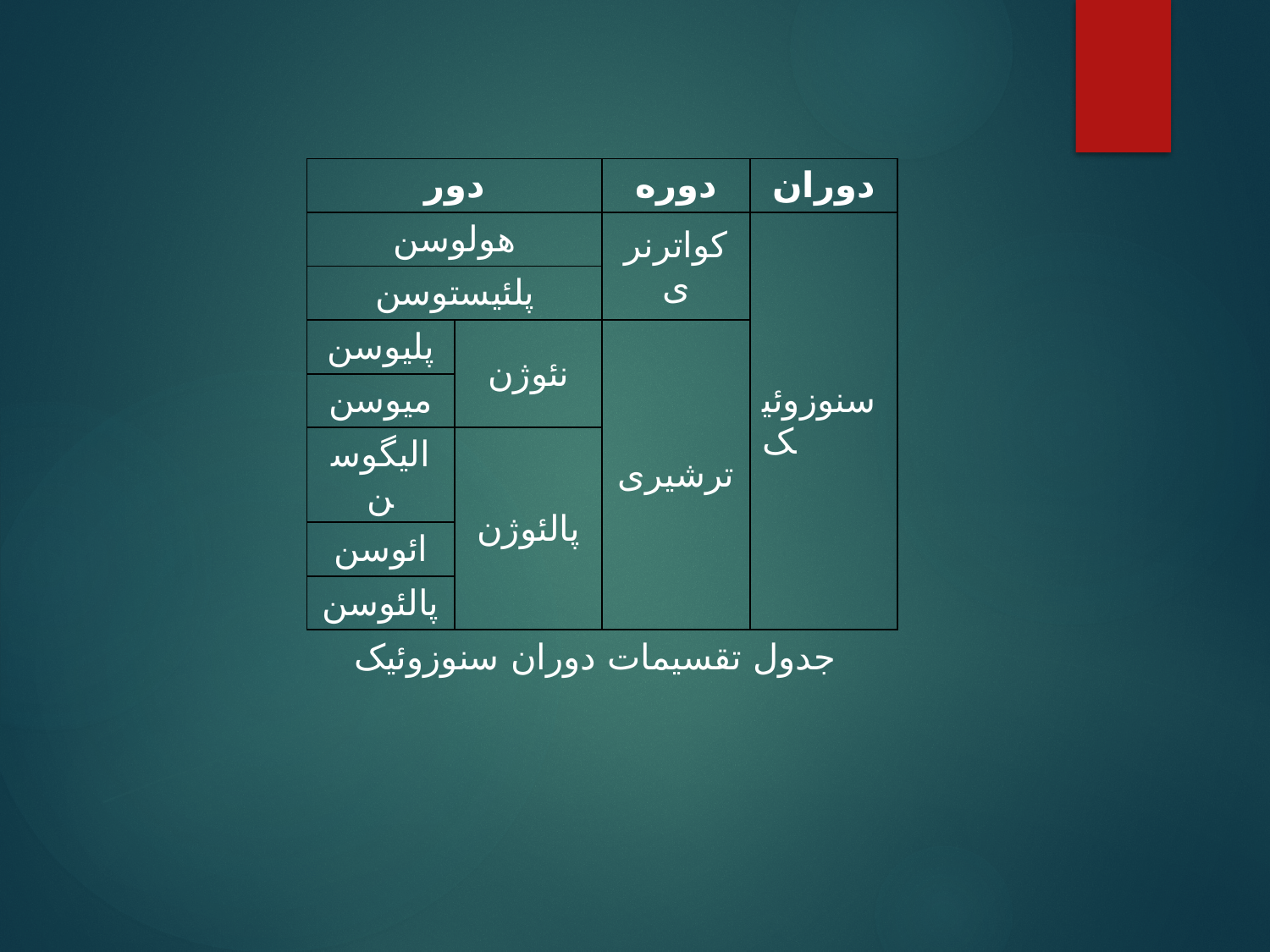

| دور |  | دوره | دوران |
| --- | --- | --- | --- |
| هولوسن |  | کواترنری | سنوزوئیک |
| پلئیستوسن |  |  |  |
| پلیوسن | نئوژن | ترشیری |  |
| میوسن |  |  |  |
| الیگوسن | پالئوژن |  |  |
| ائوسن |  |  |  |
| پالئوسن |  |  |  |

                             جدول تقسیمات دوران سنوزوئیک